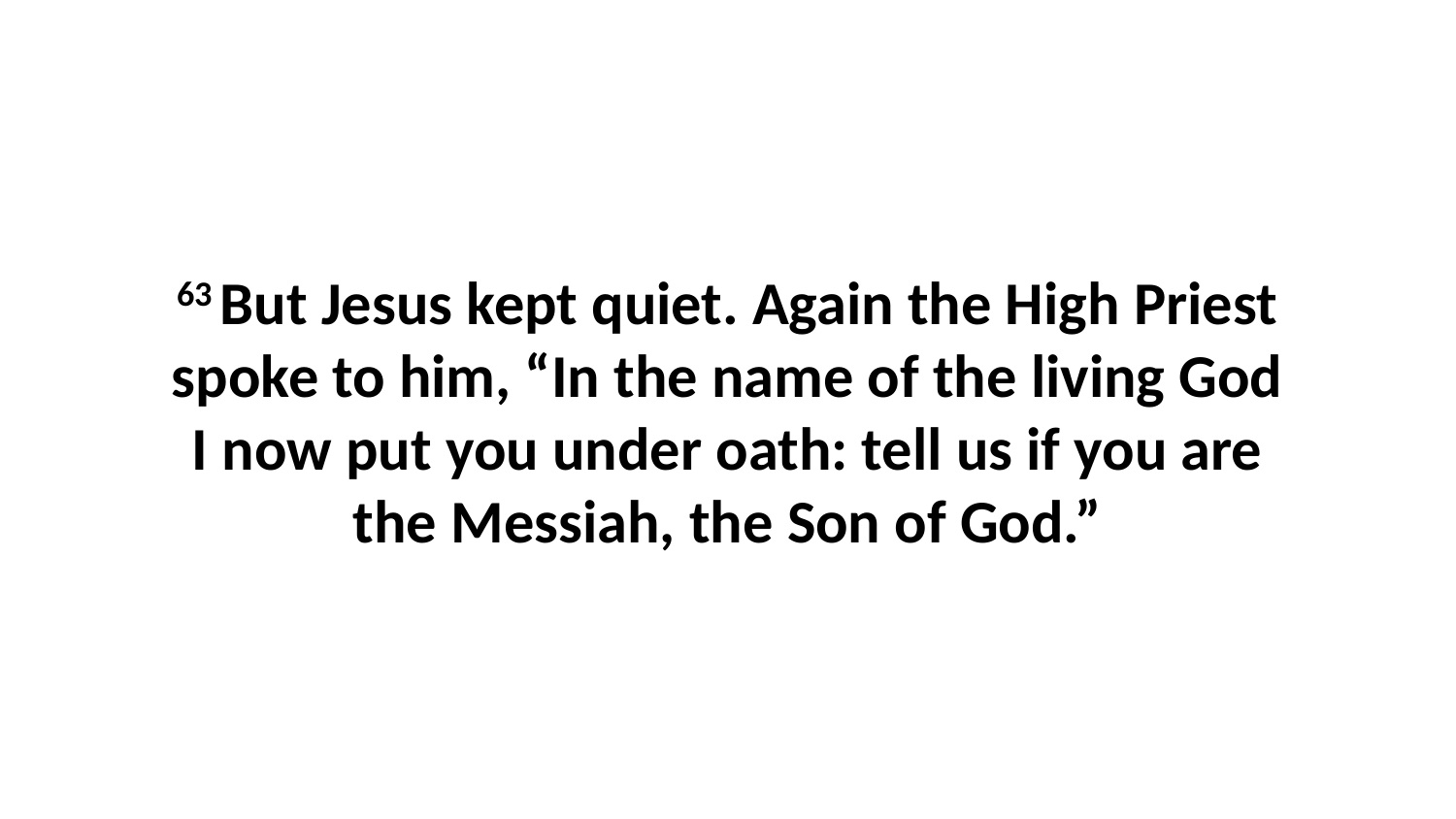

63 But Jesus kept quiet. Again the High Priest spoke to him, “In the name of the living God I now put you under oath: tell us if you are the Messiah, the Son of God.”